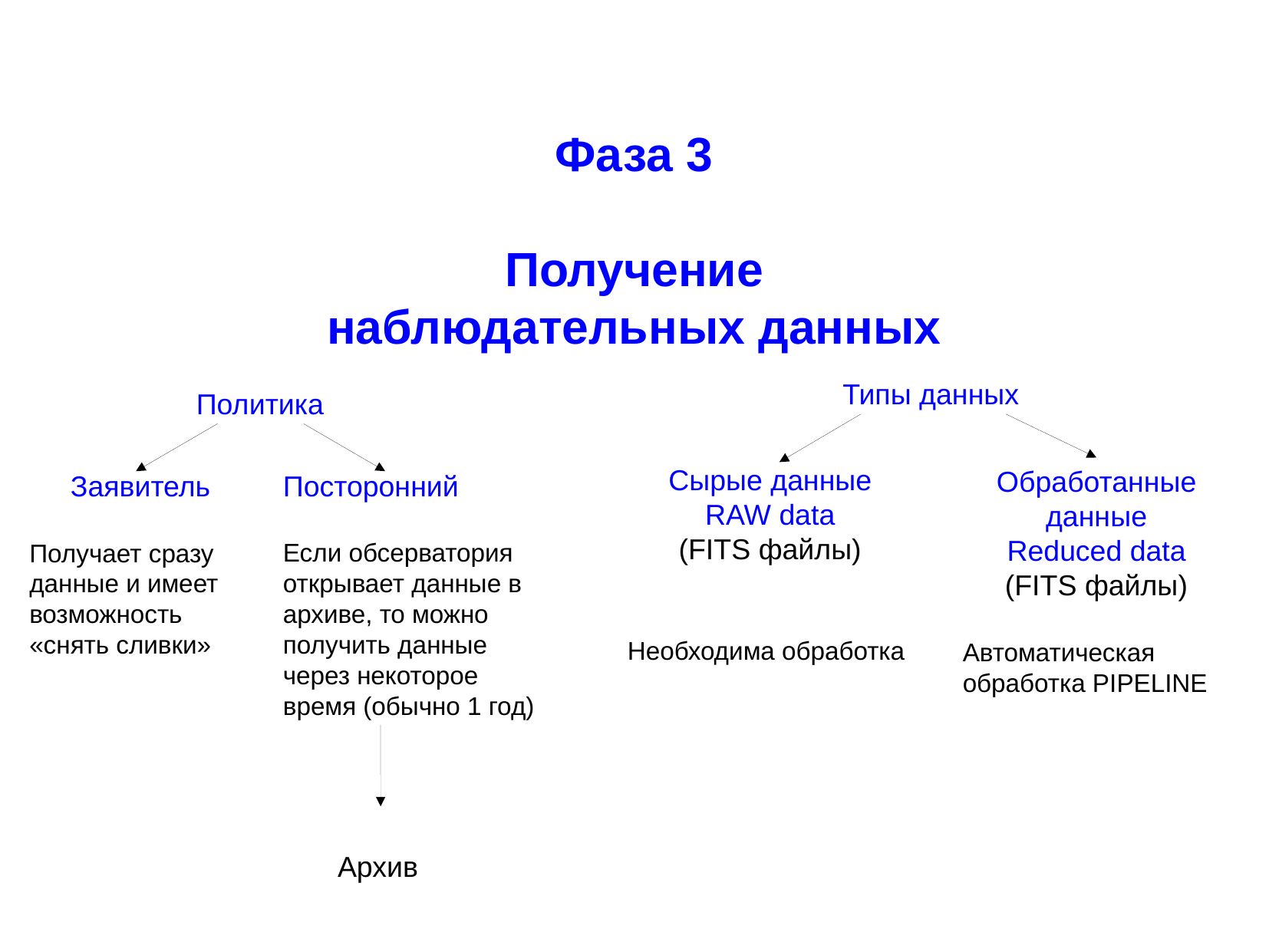

Фаза 3

Получение наблюдательных данных
Типы данных
Политика

Сырые данные
RAW data
(FITS файлы)

Необходима обработка
Обработанные данные
Reduced data
(FITS файлы)

Автоматическая обработка PIPELINE
Заявитель

Получает сразу данные и имеет возможность «снять сливки»
Посторонний

Если обсерватория открывает данные в архиве, то можно получить данные через некоторое время (обычно 1 год)

Архив